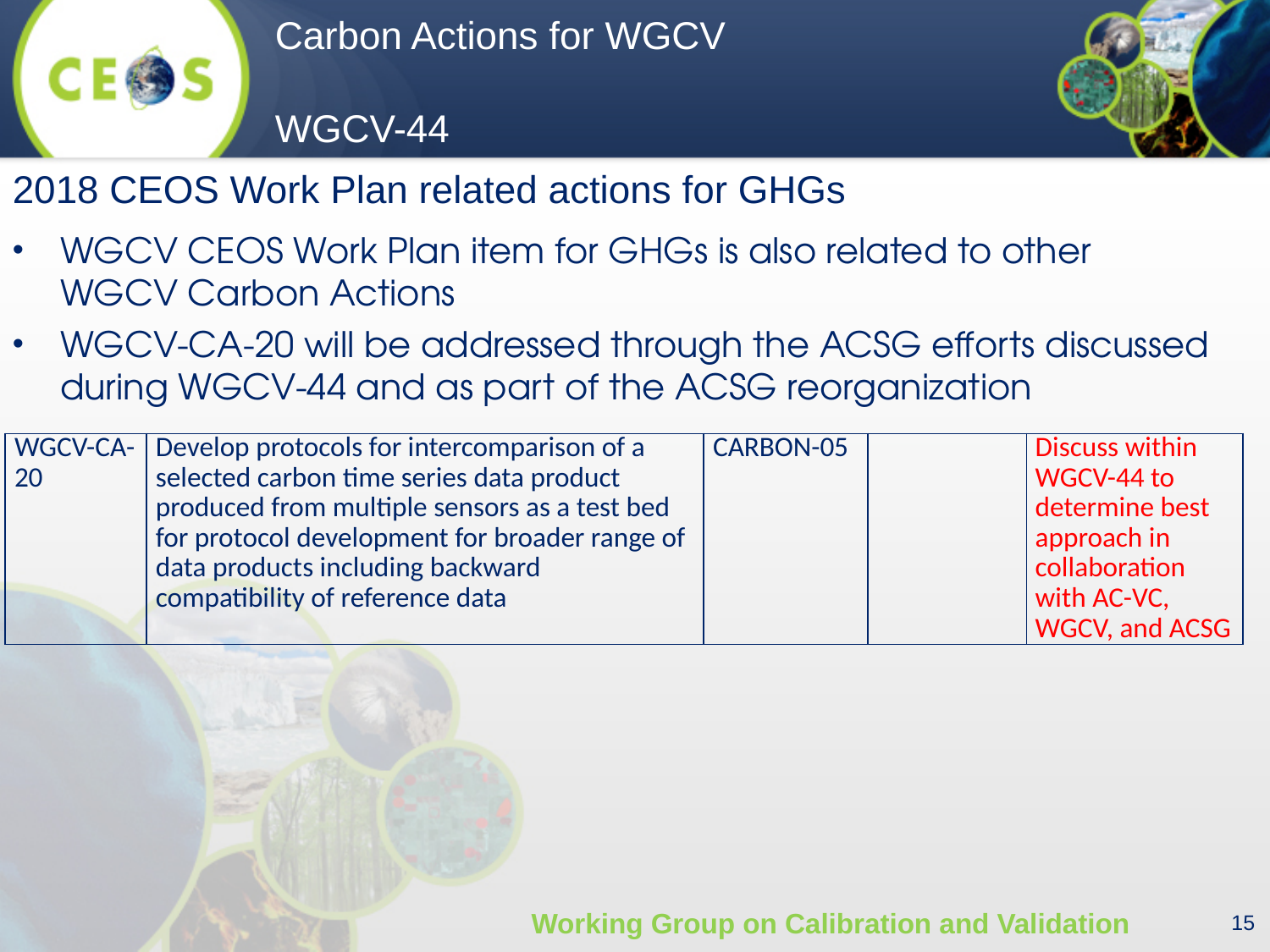

2018 CEOS Work Plan related actions for GHGs

WGCV CEOS Work Plan item for GHGs is also related to other WGCV Carbon Actions
WGCV-CA-20 will be addressed through the ACSG efforts discussed during WGCV-44 and as part of the ACSG reorganization

| WGCV-CA-20 | Develop protocols for intercomparison of a selected carbon time series data product produced from multiple sensors as a test bed for protocol development for broader range of data products including backward compatibility of reference data | CARBON-05 |  | Discuss within WGCV-44 to determine best approach in collaboration with AC-VC, WGCV, and ACSG |
| --- | --- | --- | --- | --- |